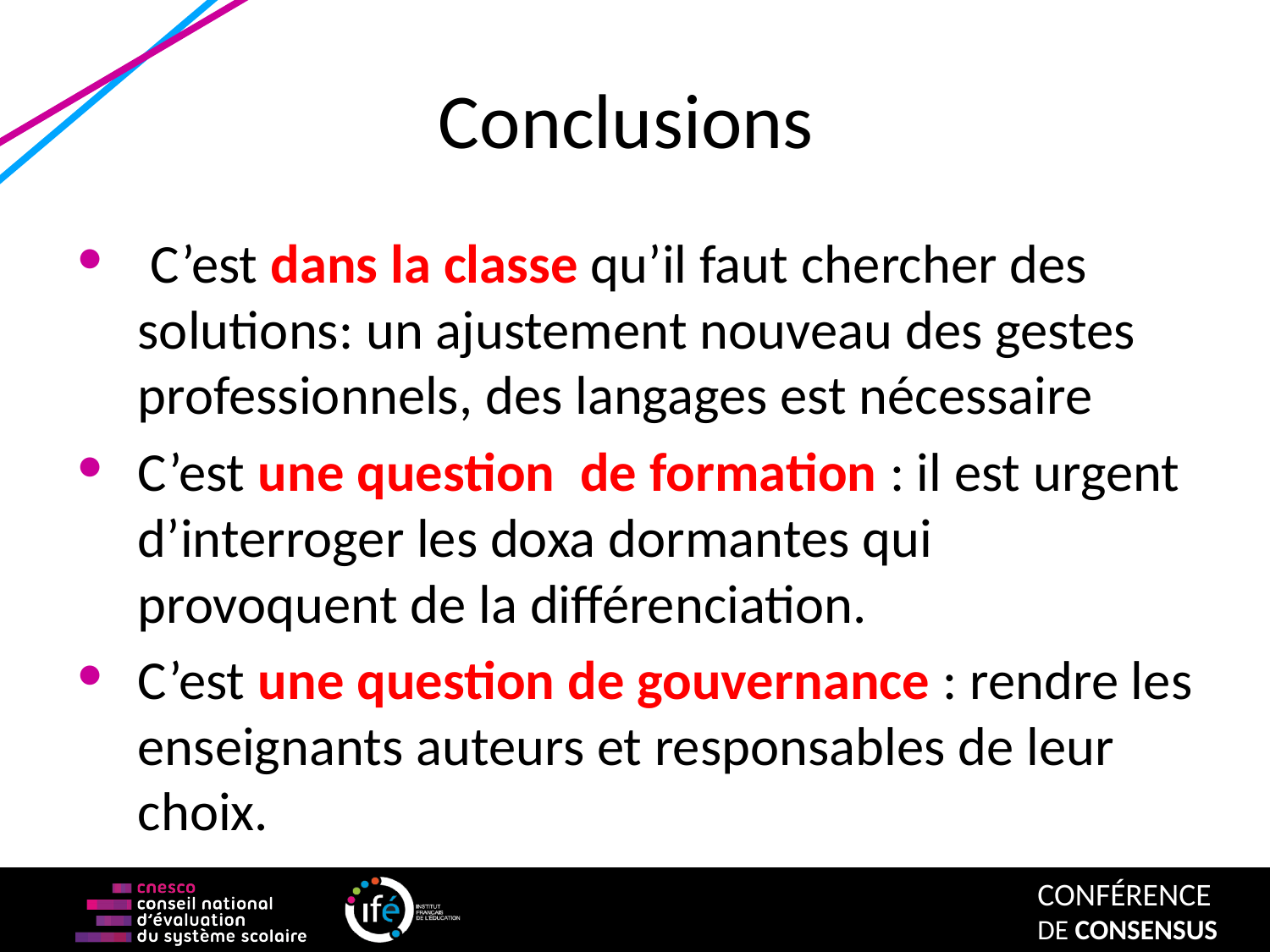

# Conclusions
 C’est dans la classe qu’il faut chercher des solutions: un ajustement nouveau des gestes professionnels, des langages est nécessaire
C’est une question  de formation : il est urgent d’interroger les doxa dormantes qui provoquent de la différenciation.
C’est une question de gouvernance : rendre les enseignants auteurs et responsables de leur choix.